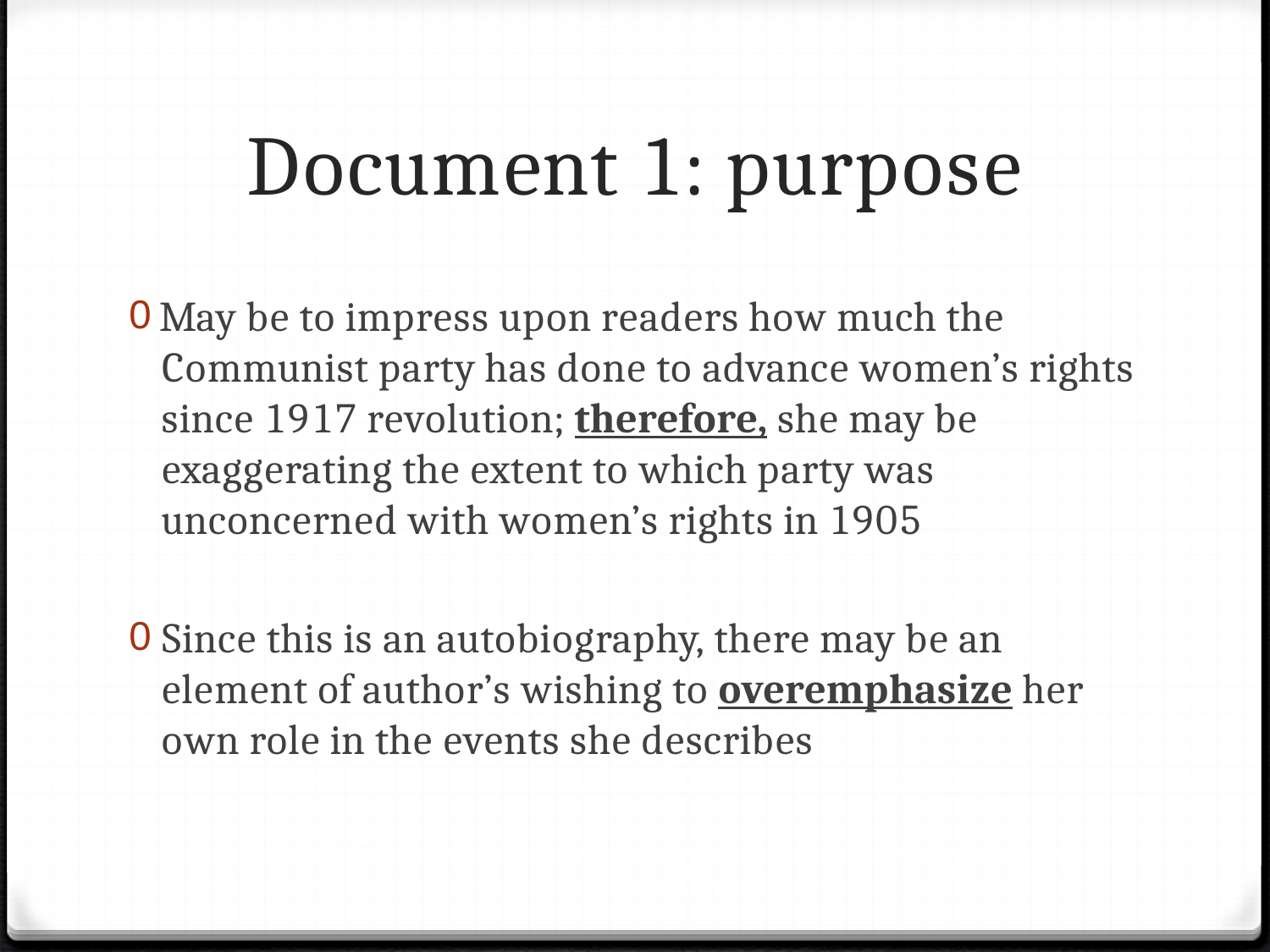

# Document 1: purpose
May be to impress upon readers how much the Communist party has done to advance women’s rights since 1917 revolution; therefore, she may be exaggerating the extent to which party was unconcerned with women’s rights in 1905

Since this is an autobiography, there may be an element of author’s wishing to overemphasize her own role in the events she describes